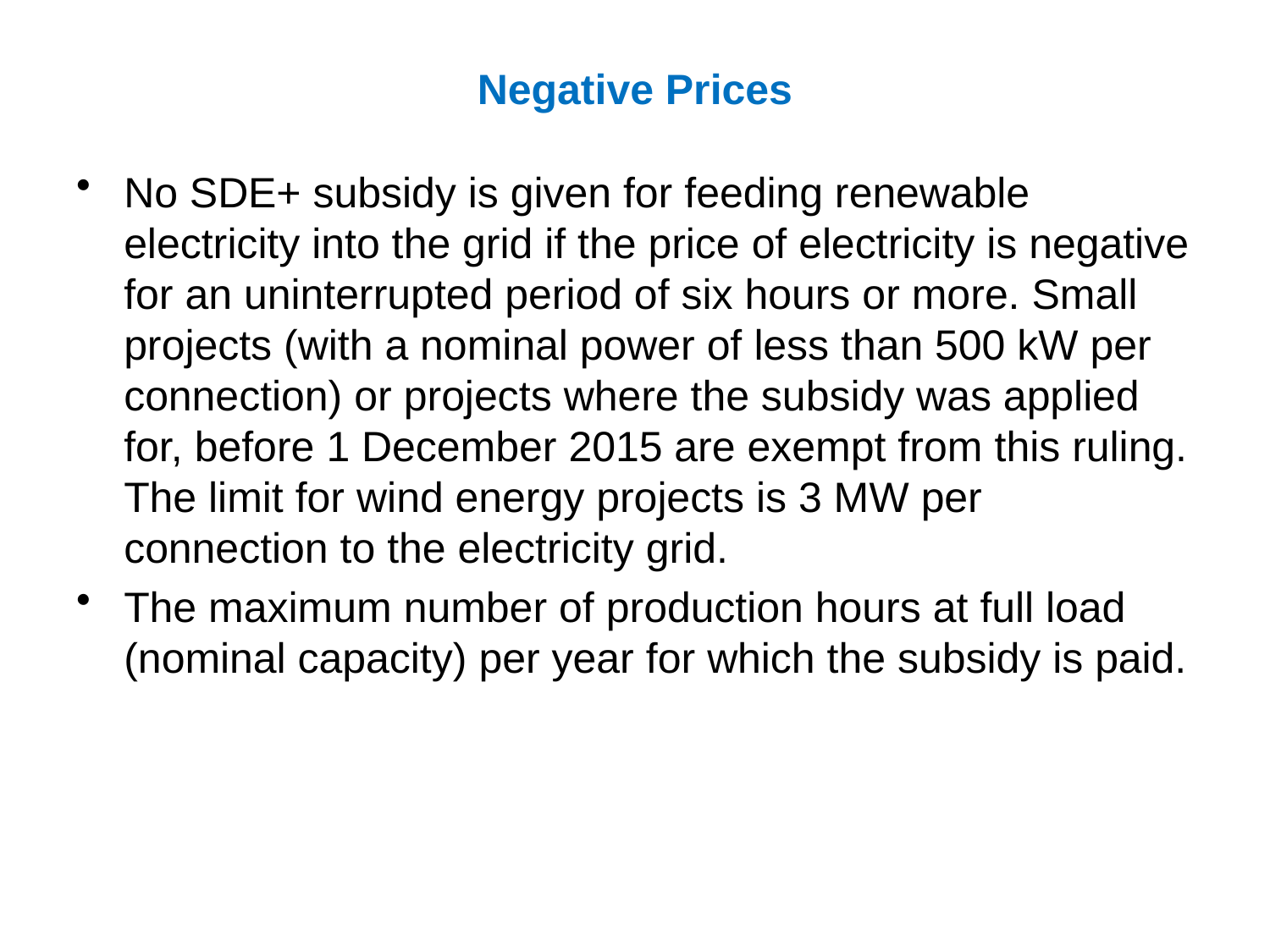

# Negative Prices
No SDE+ subsidy is given for feeding renewable electricity into the grid if the price of electricity is negative for an uninterrupted period of six hours or more. Small projects (with a nominal power of less than 500 kW per connection) or projects where the subsidy was applied for, before 1 December 2015 are exempt from this ruling. The limit for wind energy projects is 3 MW per connection to the electricity grid.
The maximum number of production hours at full load (nominal capacity) per year for which the subsidy is paid.